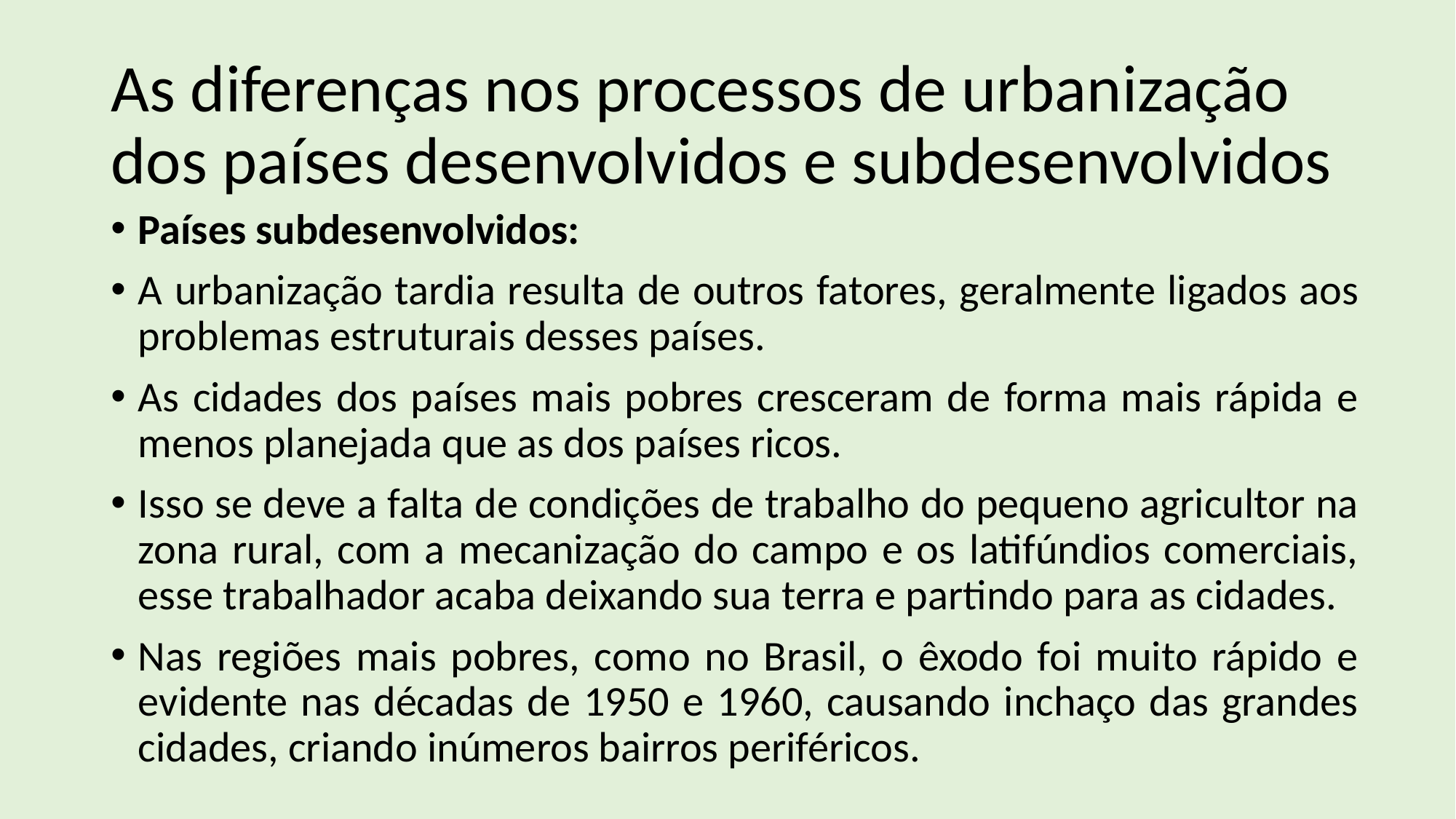

# As diferenças nos processos de urbanização dos países desenvolvidos e subdesenvolvidos
Países subdesenvolvidos:
A urbanização tardia resulta de outros fatores, geralmente ligados aos problemas estruturais desses países.
As cidades dos países mais pobres cresceram de forma mais rápida e menos planejada que as dos países ricos.
Isso se deve a falta de condições de trabalho do pequeno agricultor na zona rural, com a mecanização do campo e os latifúndios comerciais, esse trabalhador acaba deixando sua terra e partindo para as cidades.
Nas regiões mais pobres, como no Brasil, o êxodo foi muito rápido e evidente nas décadas de 1950 e 1960, causando inchaço das grandes cidades, criando inúmeros bairros periféricos.